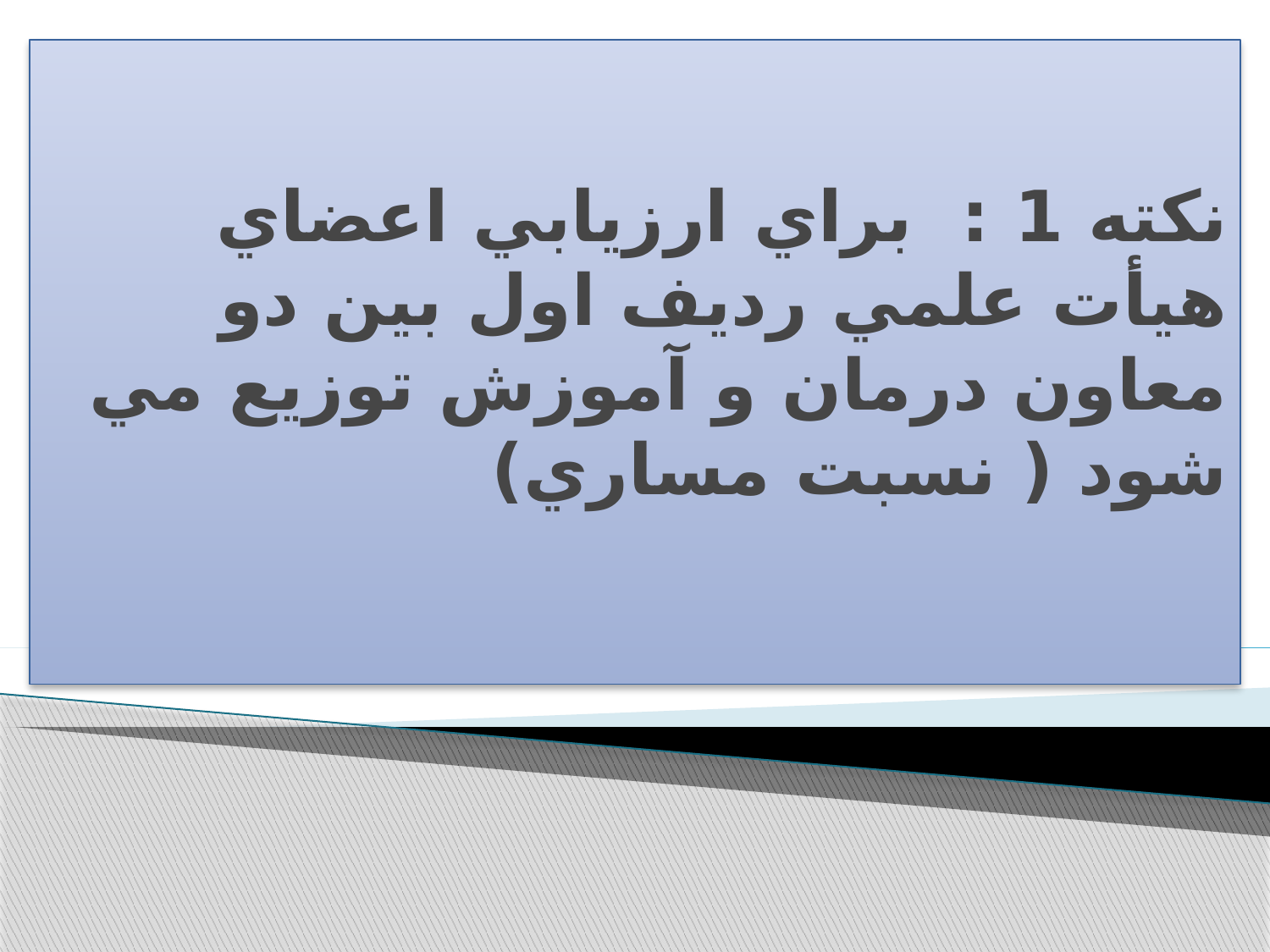

# نكته 1 :  براي ارزيابي اعضاي هيأت علمي رديف اول بين دو معاون درمان و آموزش توزيع مي شود ( نسبت مساري)